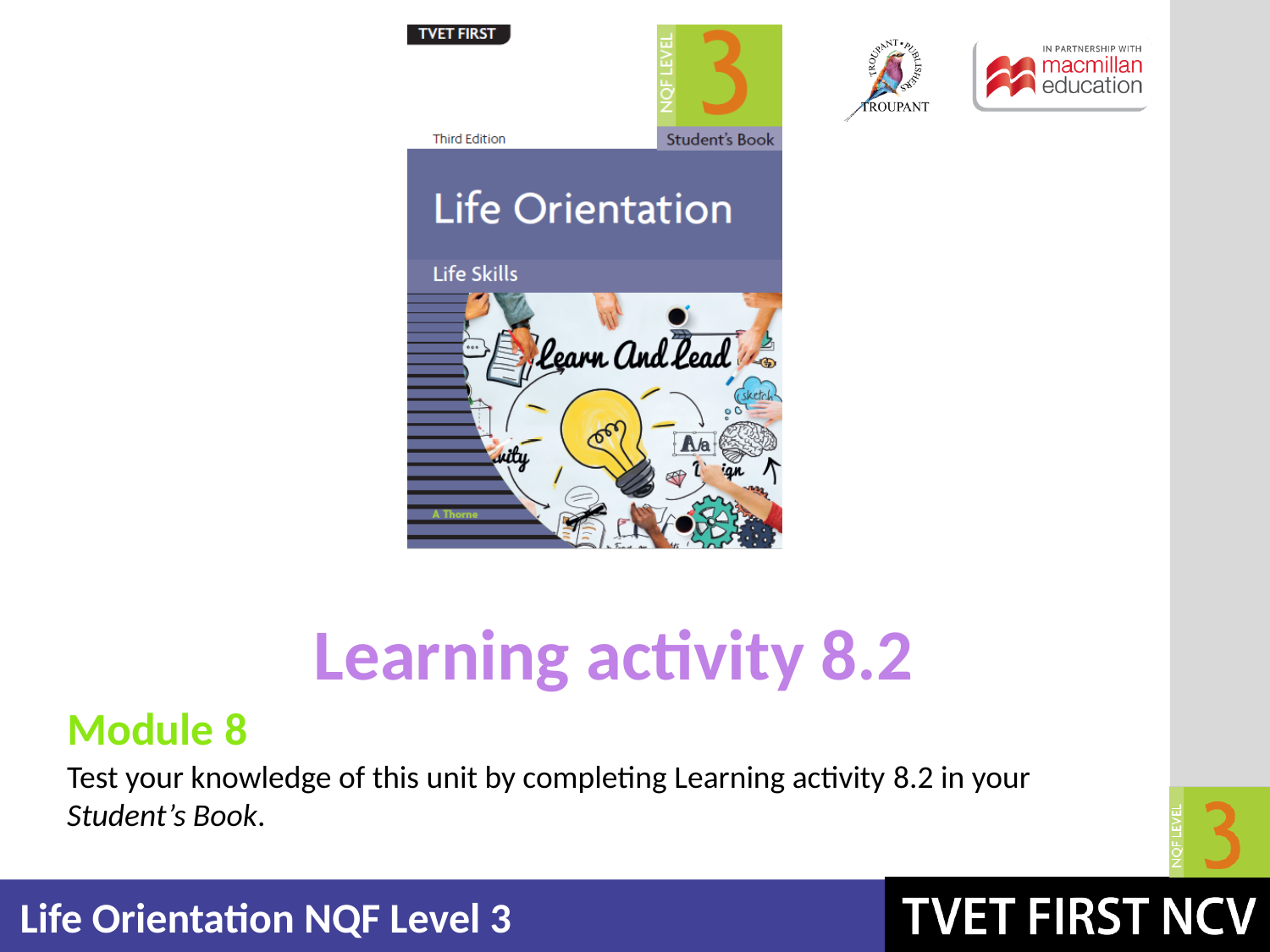

Learning activity 8.2
Module 8
Test your knowledge of this unit by completing Learning activity 8.2 in your Student’s Book.